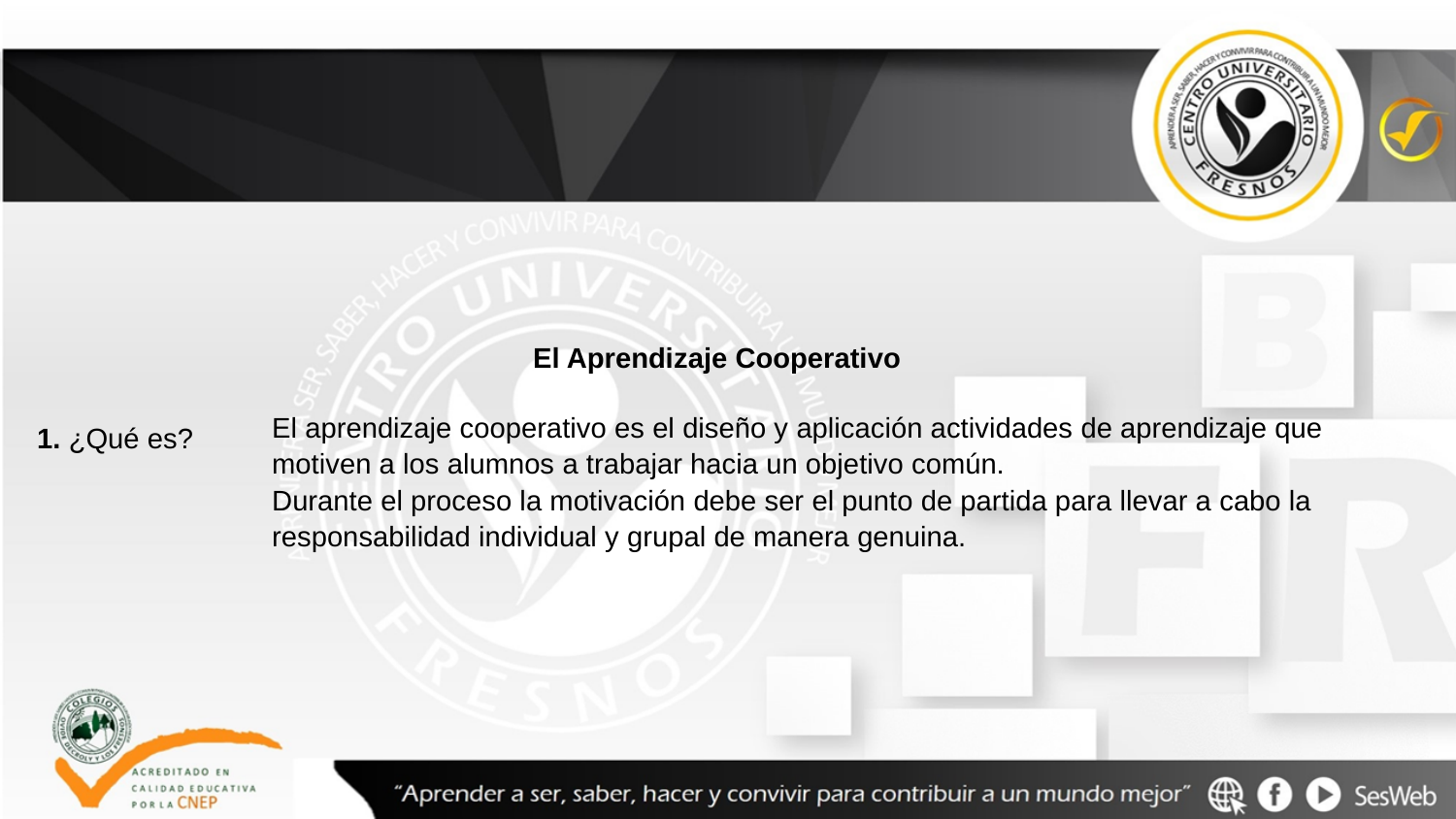

| El Aprendizaje Cooperativo |  |
| --- | --- |
| 1. ¿Qué es? | El aprendizaje cooperativo es el diseño y aplicación actividades de aprendizaje que motiven a los alumnos a trabajar hacia un objetivo común. Durante el proceso la motivación debe ser el punto de partida para llevar a cabo la responsabilidad individual y grupal de manera genuina. |